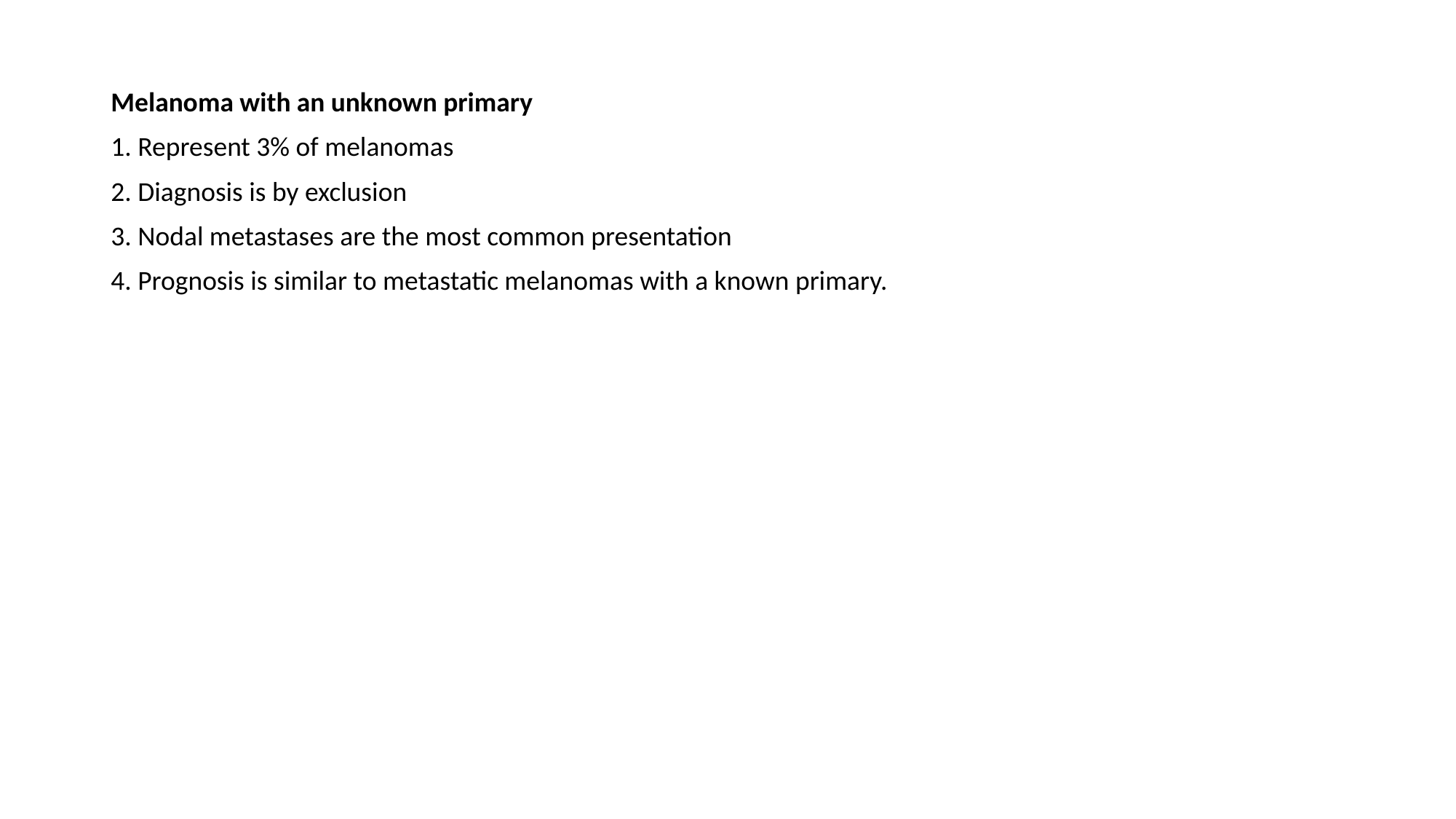

Melanoma with an unknown primary
1. Represent 3% of melanomas
2. Diagnosis is by exclusion
3. Nodal metastases are the most common presentation
4. Prognosis is similar to metastatic melanomas with a known primary.